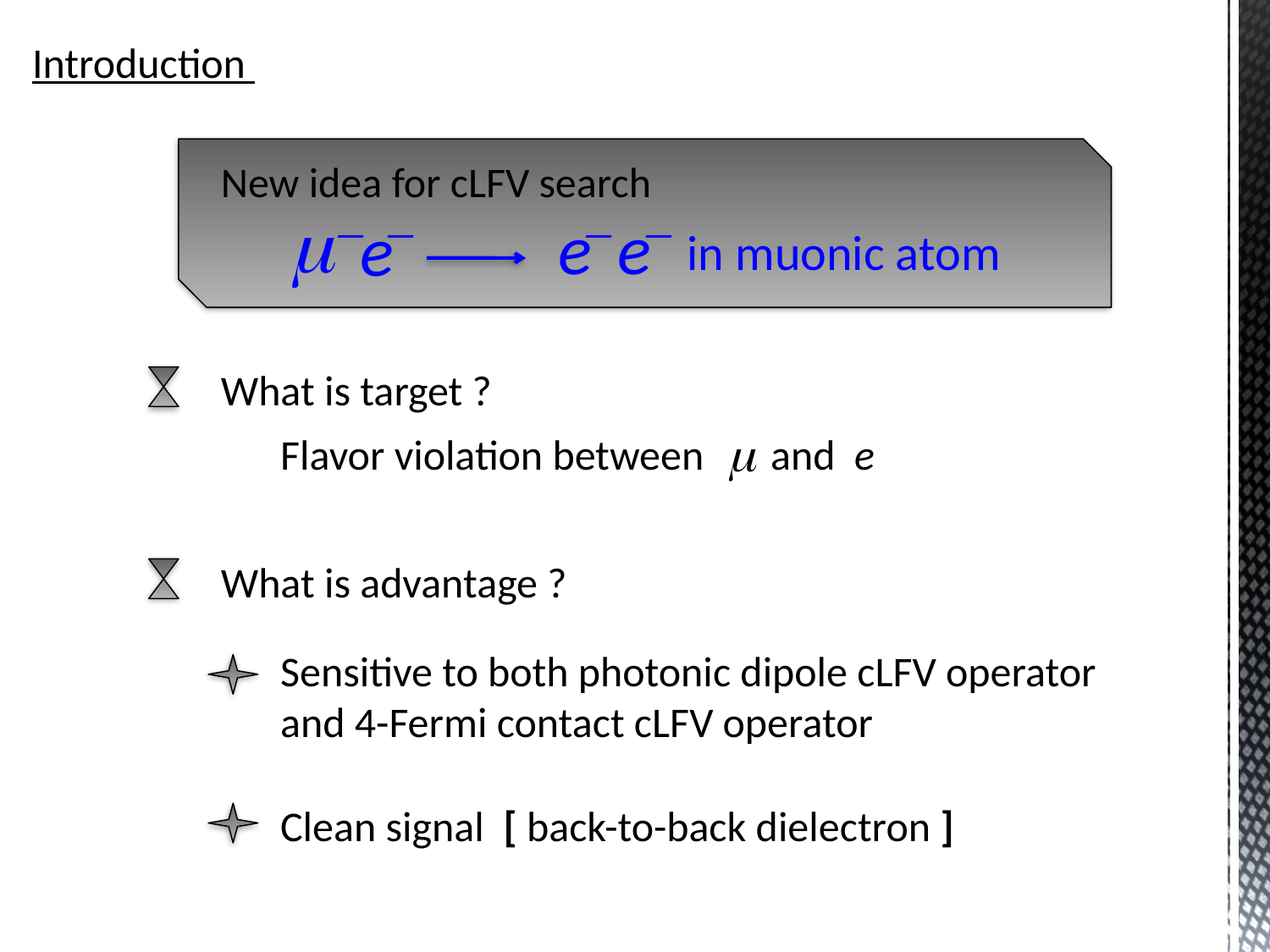

Introduction

New idea for cLFV search
μ
e
e
e
－
－
－
－
in muonic atom
What is target ?

μ
Flavor violation between       and  e
What is advantage ?

Sensitive to both photonic dipole cLFV operator
and 4-Fermi contact cLFV operator

Clean signal  [ back-to-back dielectron ]